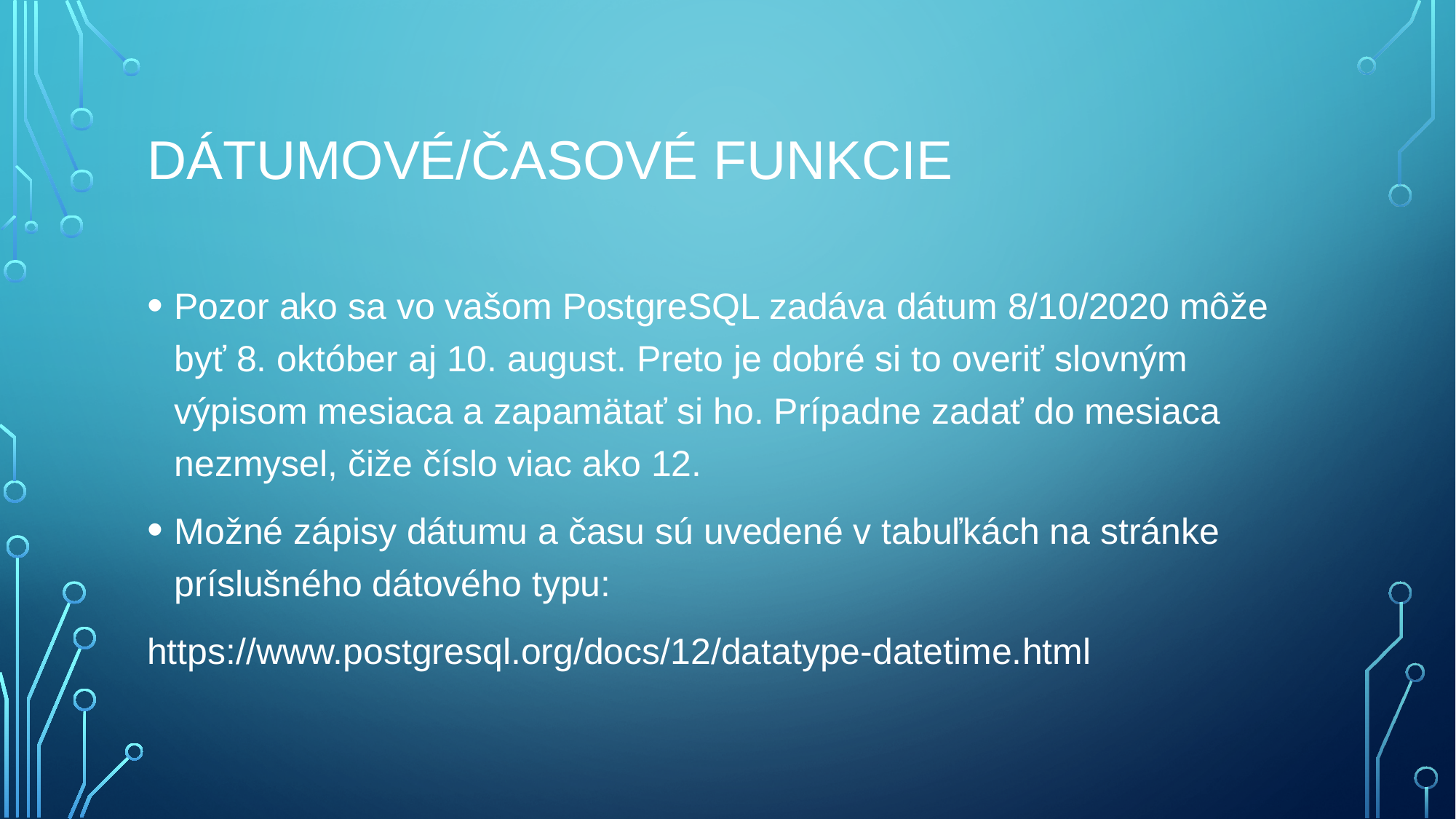

# Dátumové/Časové Funkcie
Pozor ako sa vo vašom PostgreSQL zadáva dátum 8/10/2020 môže byť 8. október aj 10. august. Preto je dobré si to overiť slovným výpisom mesiaca a zapamätať si ho. Prípadne zadať do mesiaca nezmysel, čiže číslo viac ako 12.
Možné zápisy dátumu a času sú uvedené v tabuľkách na stránke príslušného dátového typu:
https://www.postgresql.org/docs/12/datatype-datetime.html